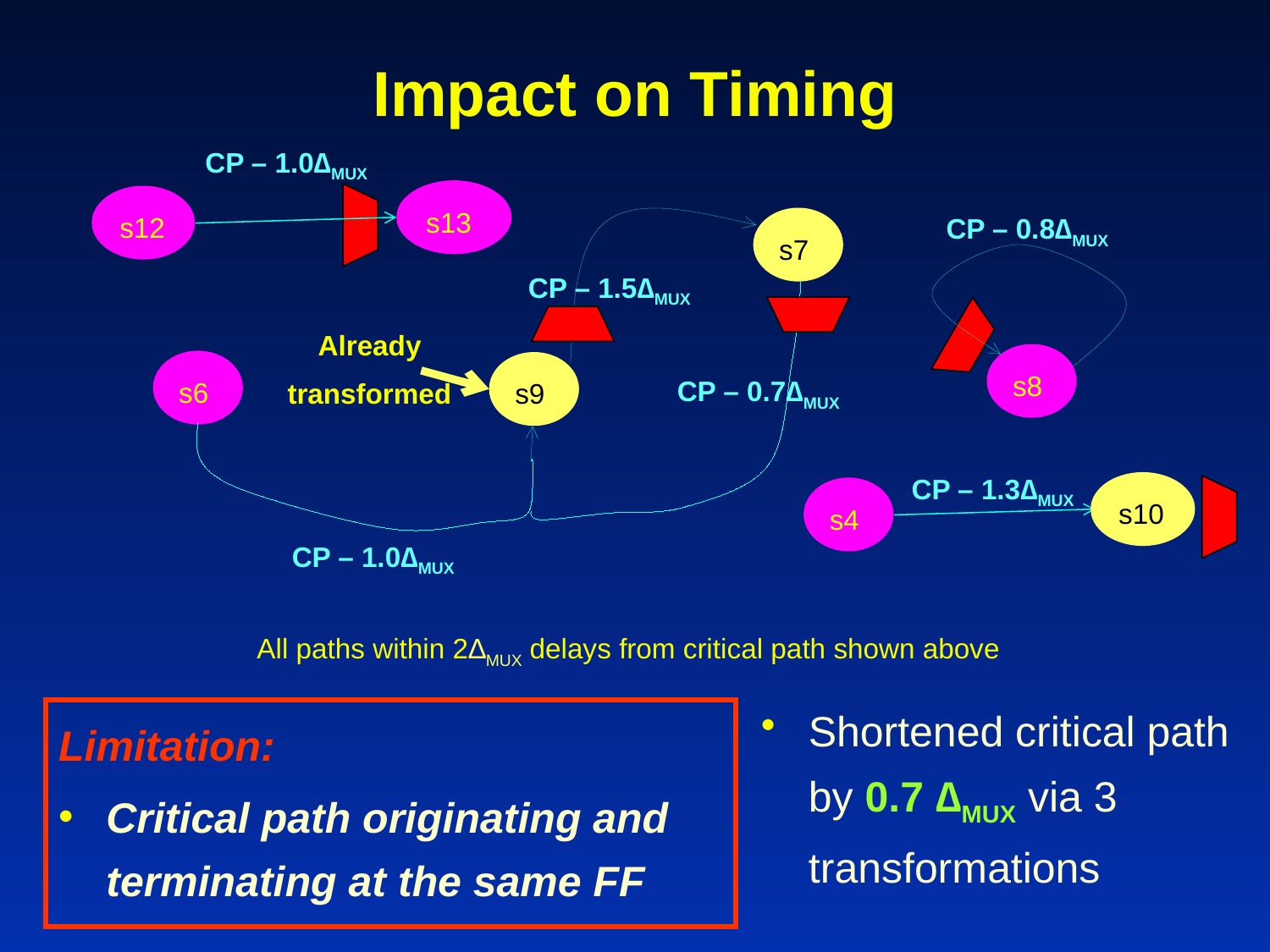

Impact on Timing
CP – 1.0∆MUX
s13
s12
CP – 0.8∆MUX

s7

CP – 1.5∆MUX
CP – 0.7∆MUX

Already
transformed

s8
s6
s9

CP – 1.3∆MUX
s10
s4

CP – 1.0∆MUX
All paths within 2∆MUX delays from critical path shown above
Shortened critical path by 0.7 ∆MUX via 3 transformations
Limitation:
Critical path originating and terminating at the same FF